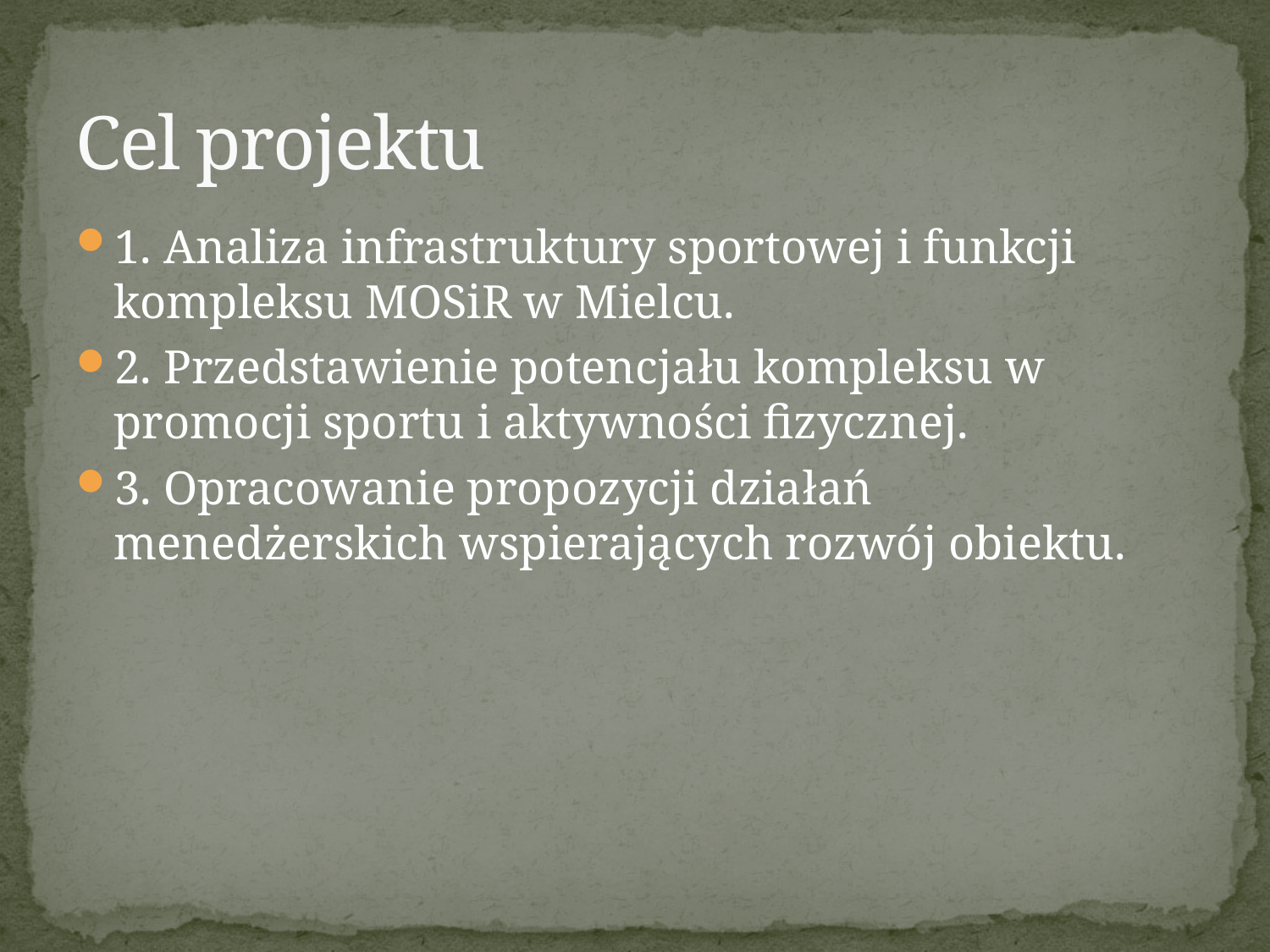

# Cel projektu
1. Analiza infrastruktury sportowej i funkcji kompleksu MOSiR w Mielcu.
2. Przedstawienie potencjału kompleksu w promocji sportu i aktywności fizycznej.
3. Opracowanie propozycji działań menedżerskich wspierających rozwój obiektu.